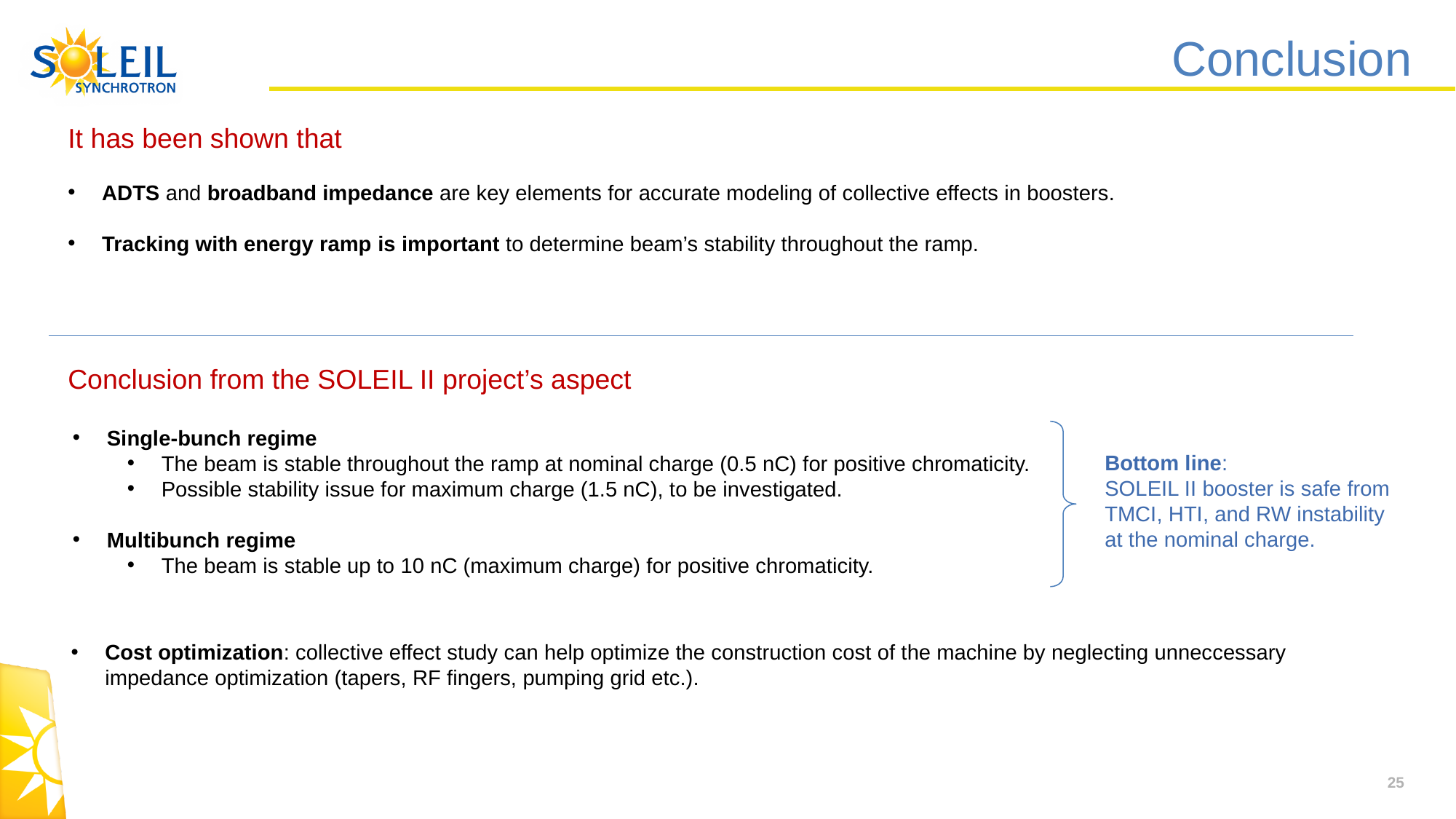

# Conclusion
It has been shown that

ADTS and broadband impedance are key elements for accurate modeling of collective effects in boosters.

Tracking with energy ramp is important to determine beam’s stability throughout the ramp.

Conclusion from the SOLEIL II project’s aspect
Single-bunch regime
The beam is stable throughout the ramp at nominal charge (0.5 nC) for positive chromaticity.
Possible stability issue for maximum charge (1.5 nC), to be investigated.

Multibunch regime
The beam is stable up to 10 nC (maximum charge) for positive chromaticity.

Bottom line:
SOLEIL II booster is safe from TMCI, HTI, and RW instability at the nominal charge.
Cost optimization: collective effect study can help optimize the construction cost of the machine by neglecting unneccessary impedance optimization (tapers, RF fingers, pumping grid etc.).

25